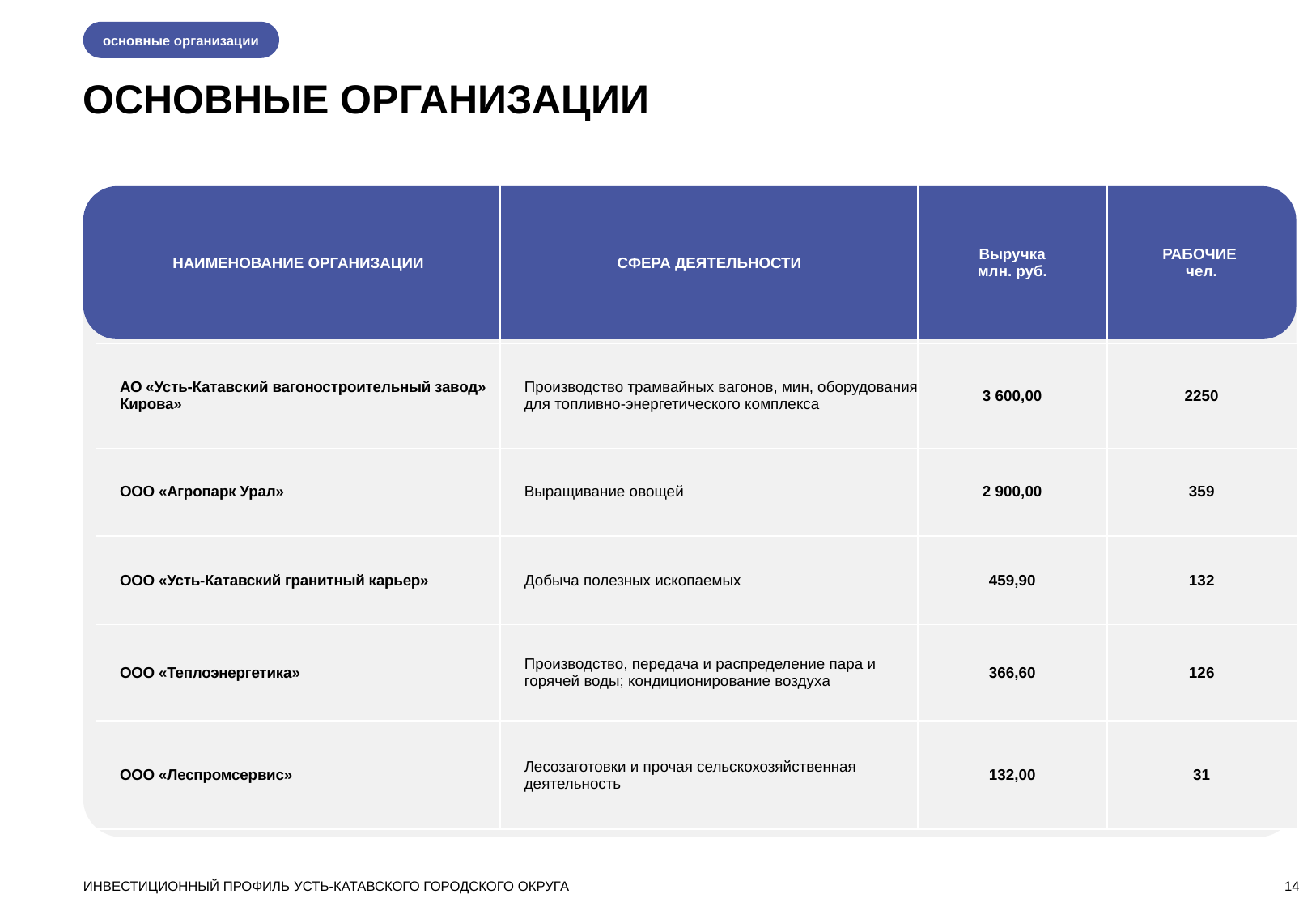

основные организации
ОСНОВНЫЕ ОРГАНИЗАЦИИ
| НАИМЕНОВАНИЕ ОРГАНИЗАЦИИ | СФЕРА ДЕЯТЕЛЬНОСТИ | Выручка млн. руб. | РАБОЧИЕ чел. |
| --- | --- | --- | --- |
| АО «Усть-Катавский вагоностроительный завод» Кирова» | Производство трамвайных вагонов, мин, оборудования для топливно-энергетического комплекса | 3 600,00 | 2250 |
| ООО «Агропарк Урал» | Выращивание овощей | 2 900,00 | 359 |
| ООО «Усть-Катавский гранитный карьер» | Добыча полезных ископаемых | 459,90 | 132 |
| ООО «Теплоэнергетика» | Производство, передача и распределение пара и горячей воды; кондиционирование воздуха | 366,60 | 126 |
| ООО «Леспромсервис» | Лесозаготовки и прочая сельскохозяйственная деятельность | 132,00 | 31 |

ООО «Усть-Катавский гранитный карьер»
Добыча полезных ископаемых
ИНВЕСТИЦИОННЫЙ ПРОФИЛЬ УСТЬ-КАТАВСКОГО ГОРОДСКОГО ОКРУГА
14